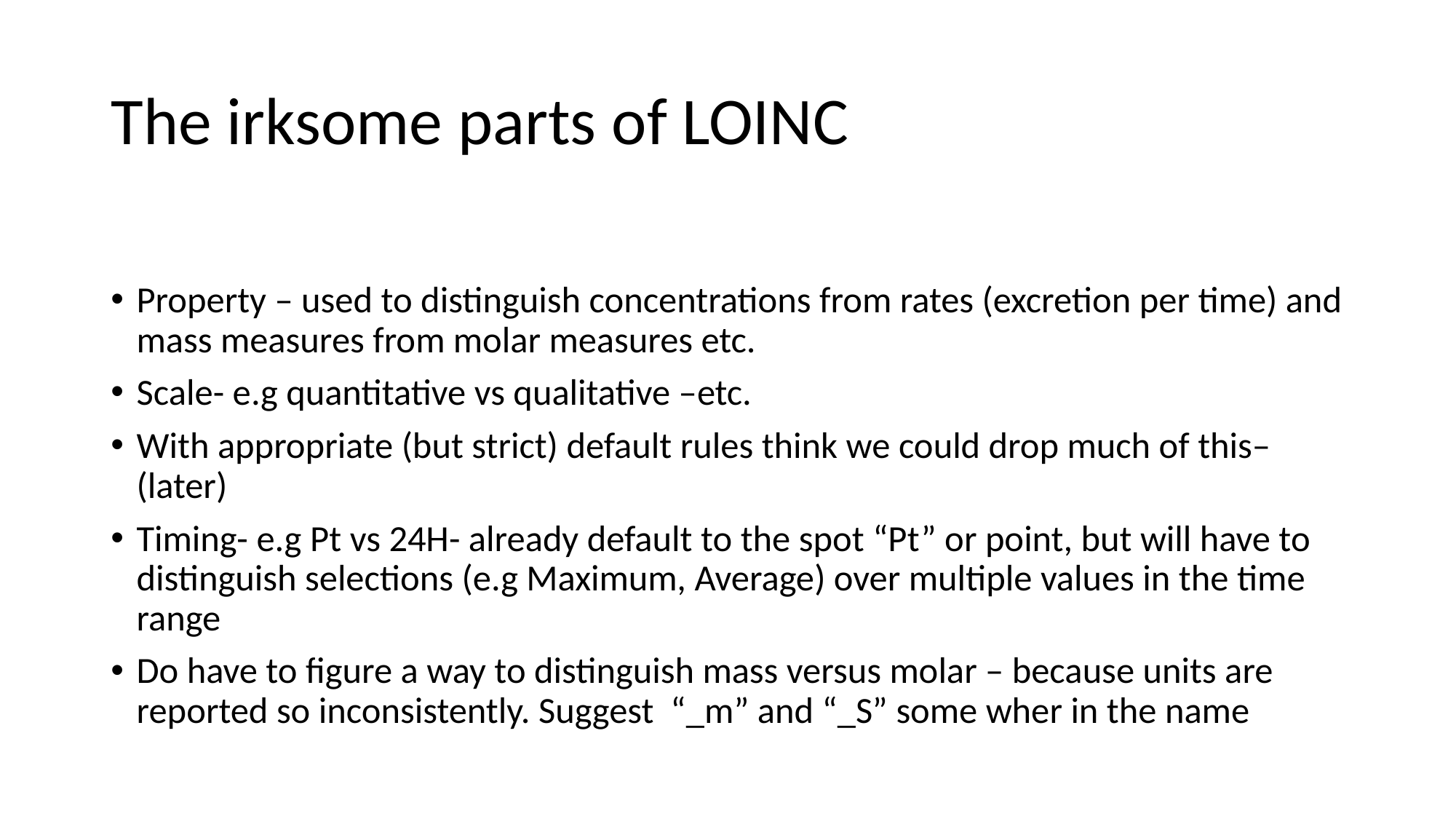

# The irksome parts of LOINC

Property – used to distinguish concentrations from rates (excretion per time) and mass measures from molar measures etc.
Scale- e.g quantitative vs qualitative –etc.
With appropriate (but strict) default rules think we could drop much of this– (later)
Timing- e.g Pt vs 24H- already default to the spot “Pt” or point, but will have to distinguish selections (e.g Maximum, Average) over multiple values in the time range
Do have to figure a way to distinguish mass versus molar – because units are reported so inconsistently. Suggest  “_m” and “_S” some wher in the name